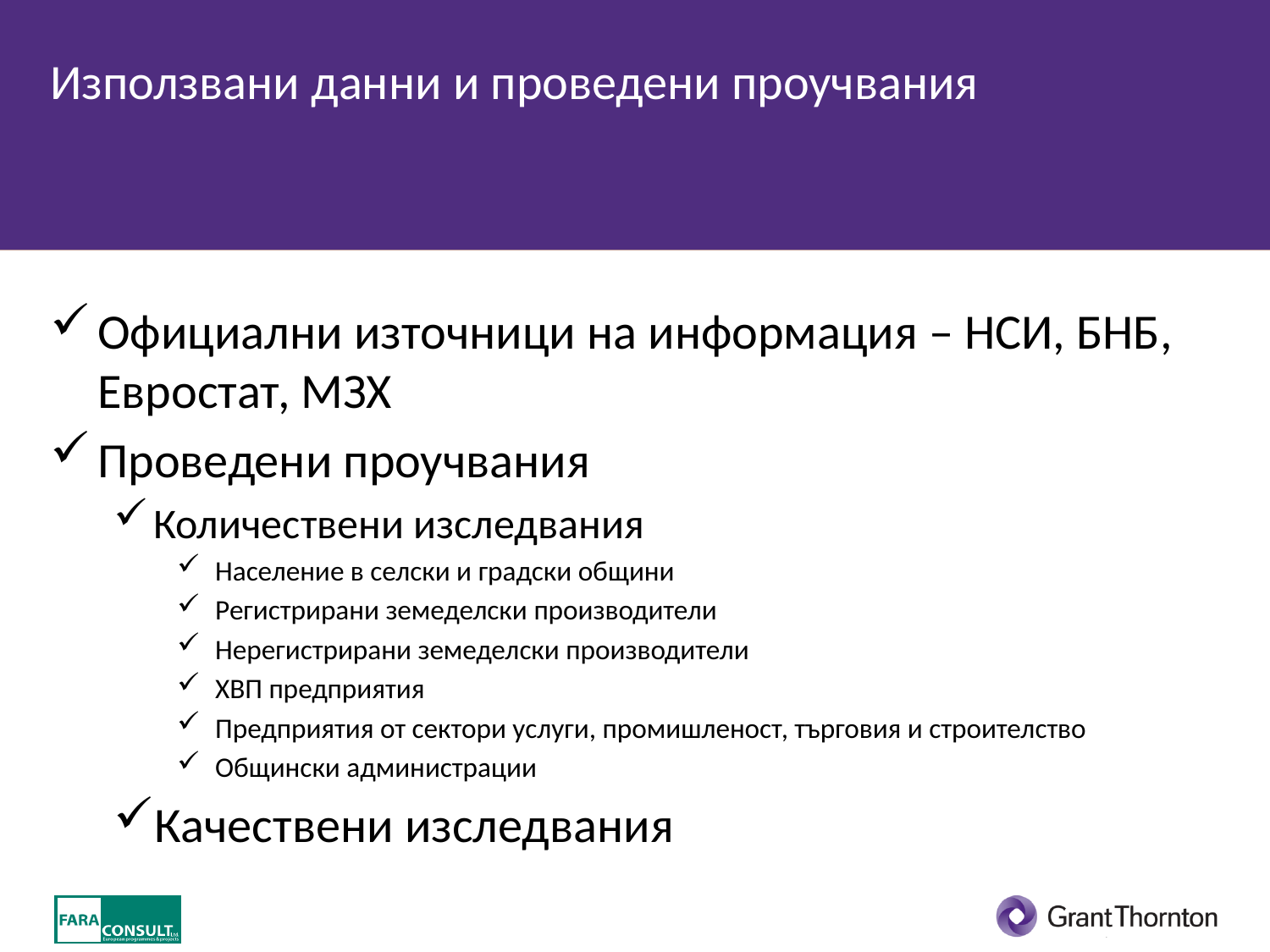

# Използвани данни и проведени проучвания
Официални източници на информация – НСИ, БНБ, Евростат, МЗХ
Проведени проучвания
Количествени изследвания
 Население в селски и градски общини
 Регистрирани земеделски производители
 Нерегистрирани земеделски производители
 ХВП предприятия
 Предприятия от сектори услуги, промишленост, търговия и строителство
 Общински администрации
Качествени изследвания